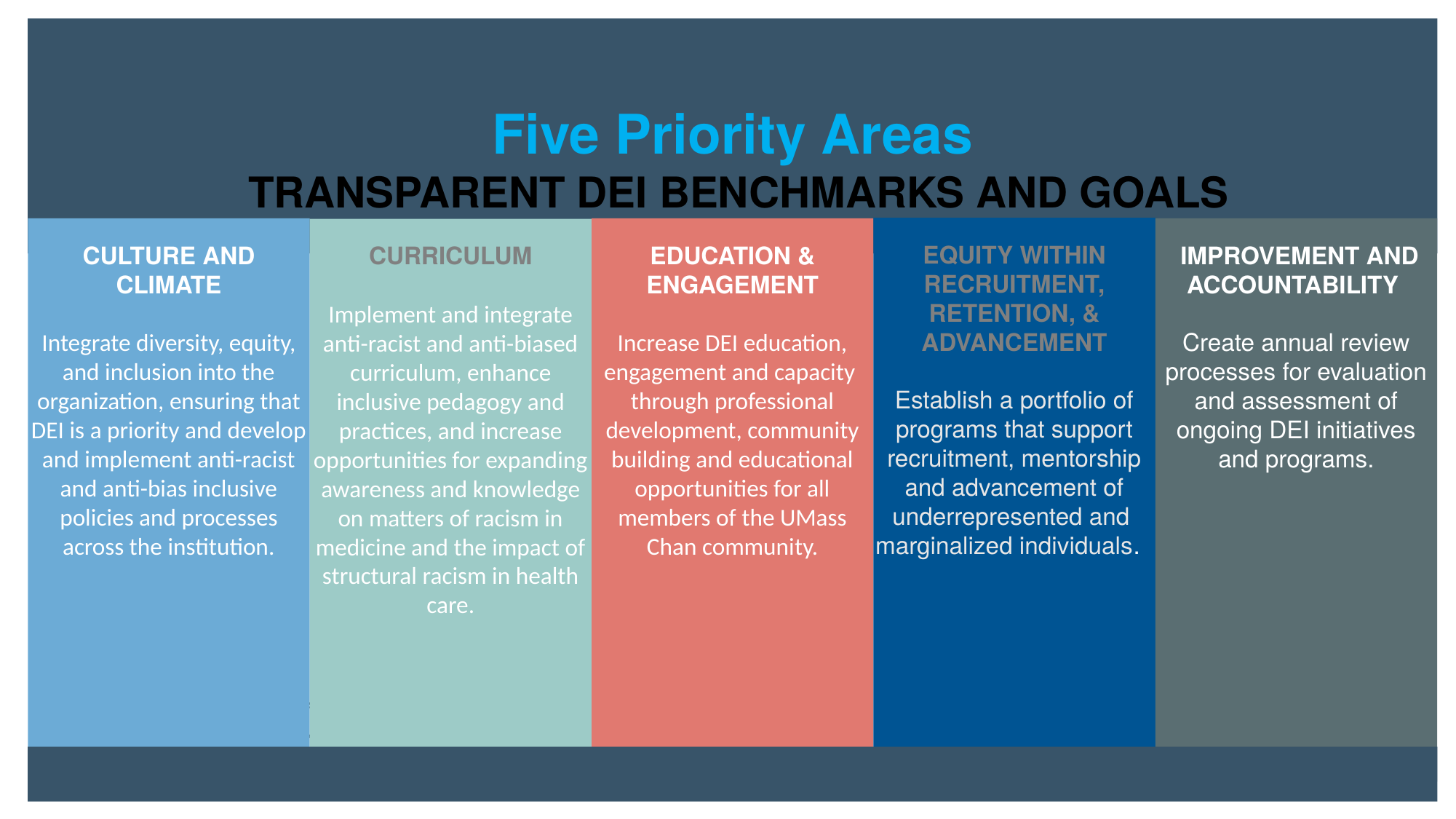

Five Priority Areas
 TRANSPARENT DEI BENCHMARKS AND GOALS
CULTURE AND CLIMATE

Integrate diversity, equity, and inclusion into the organization, ensuring that DEI is a priority and develop and implement anti-racist and anti-bias inclusive policies and processes across the institution.

CURRICULUM

Implement and integrate anti-racist and anti-biased curriculum, enhance inclusive pedagogy and practices, and increase opportunities for expanding awareness and knowledge on matters of racism in medicine and the impact of structural racism in health care.
EDUCATION & ENGAGEMENT

Increase DEI education, engagement and capacity  through professional development, community building and educational opportunities for all members of the UMass Chan community.

EQUITY WITHIN RECRUITMENT, RETENTION, & ADVANCEMENT

Establish a portfolio of programs that support recruitment, mentorship and advancement of underrepresented and  marginalized individuals.
 IMPROVEMENT AND ACCOUNTABILITY

Create annual review processes for evaluation and assessment of ongoing DEI initiatives and programs.